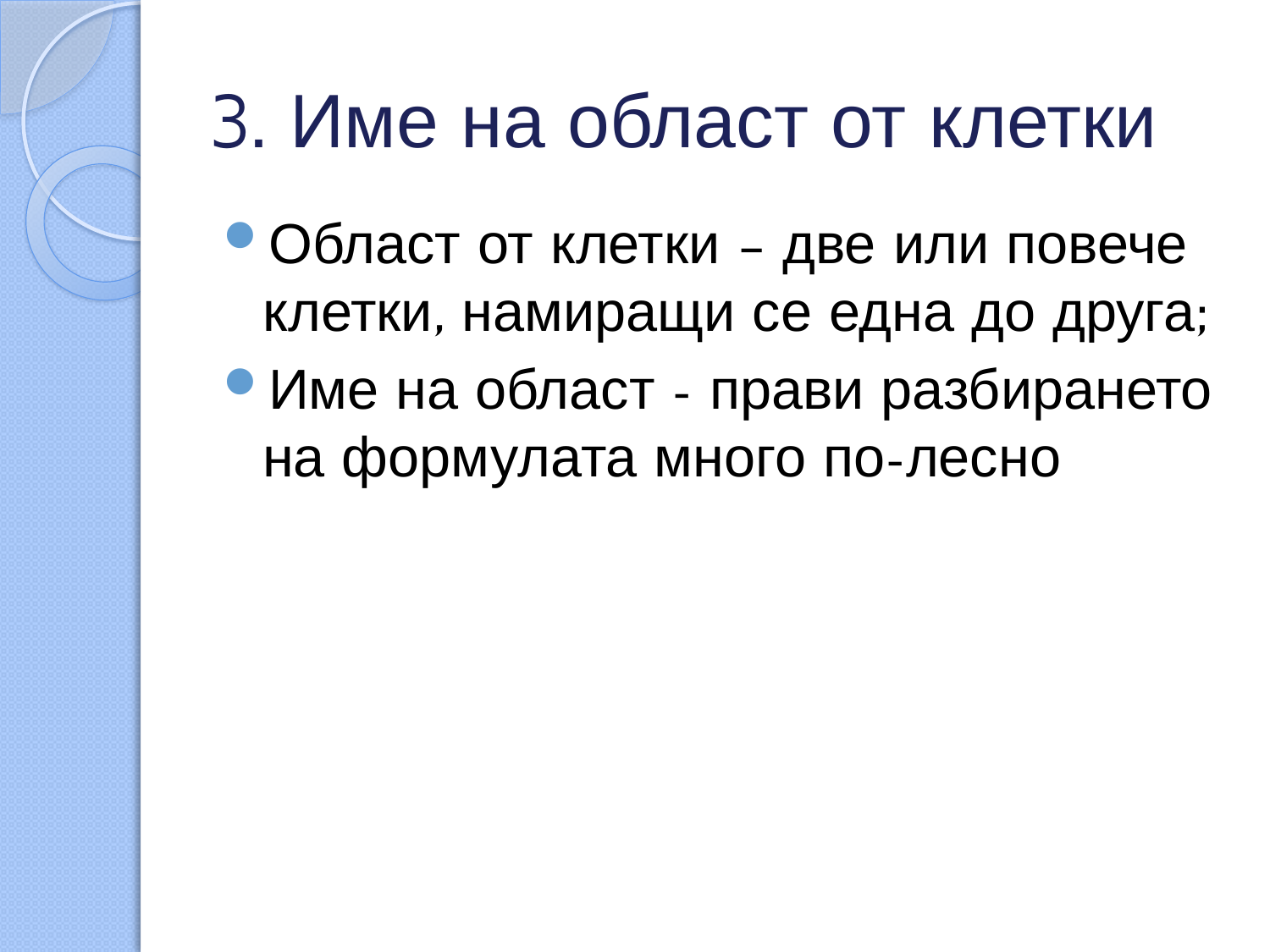

# 3. Име на област от клетки
Област от клетки – две или повече клетки, намиращи се една до друга;
Име на област - прави разбирането на формулата много по-лесно